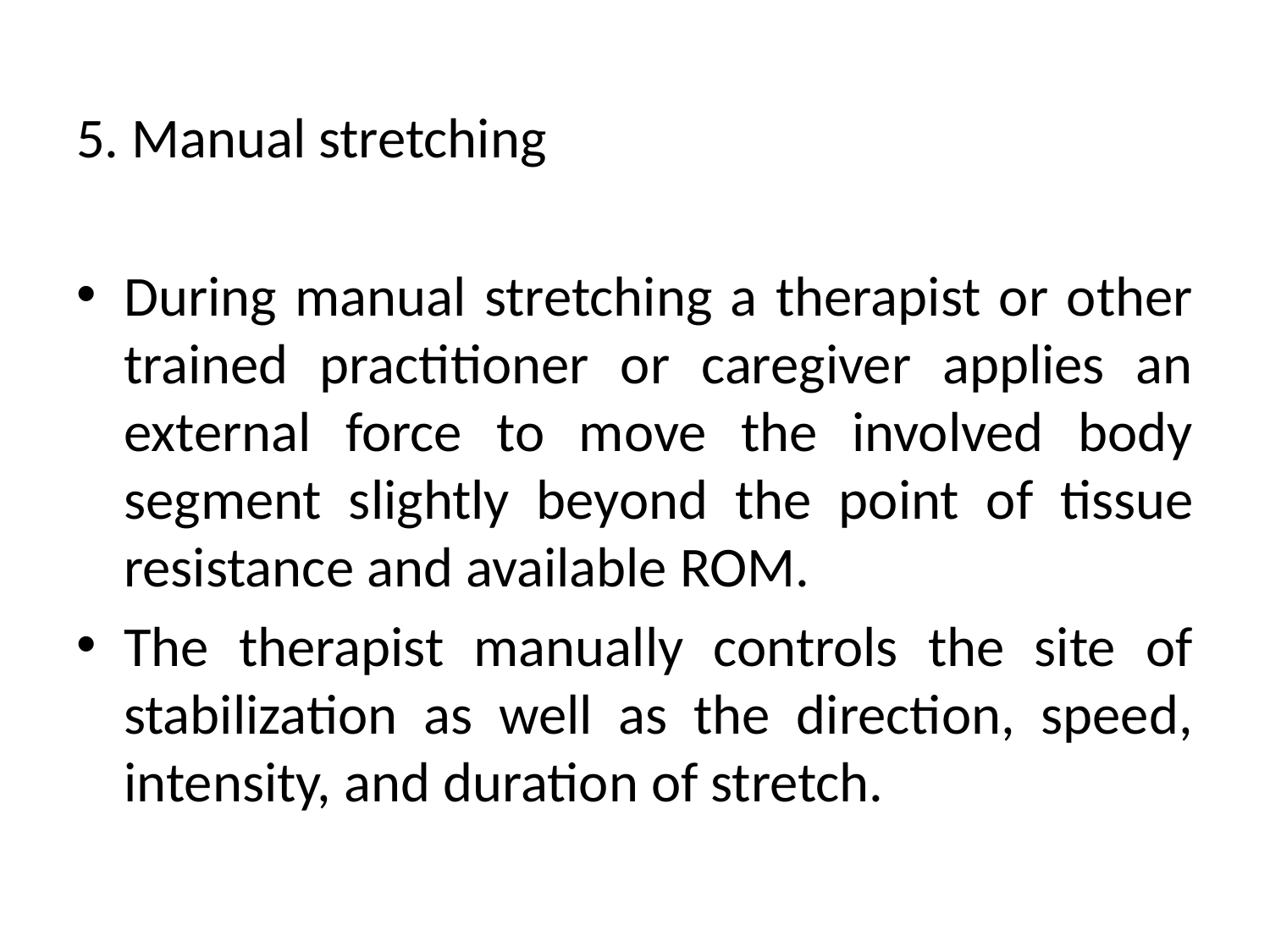

5. Manual stretching

During manual stretching a therapist or other trained practitioner or caregiver applies an external force to move the involved body segment slightly beyond the point of tissue resistance and available ROM.
The therapist manually controls the site of stabilization as well as the direction, speed, intensity, and duration of stretch.